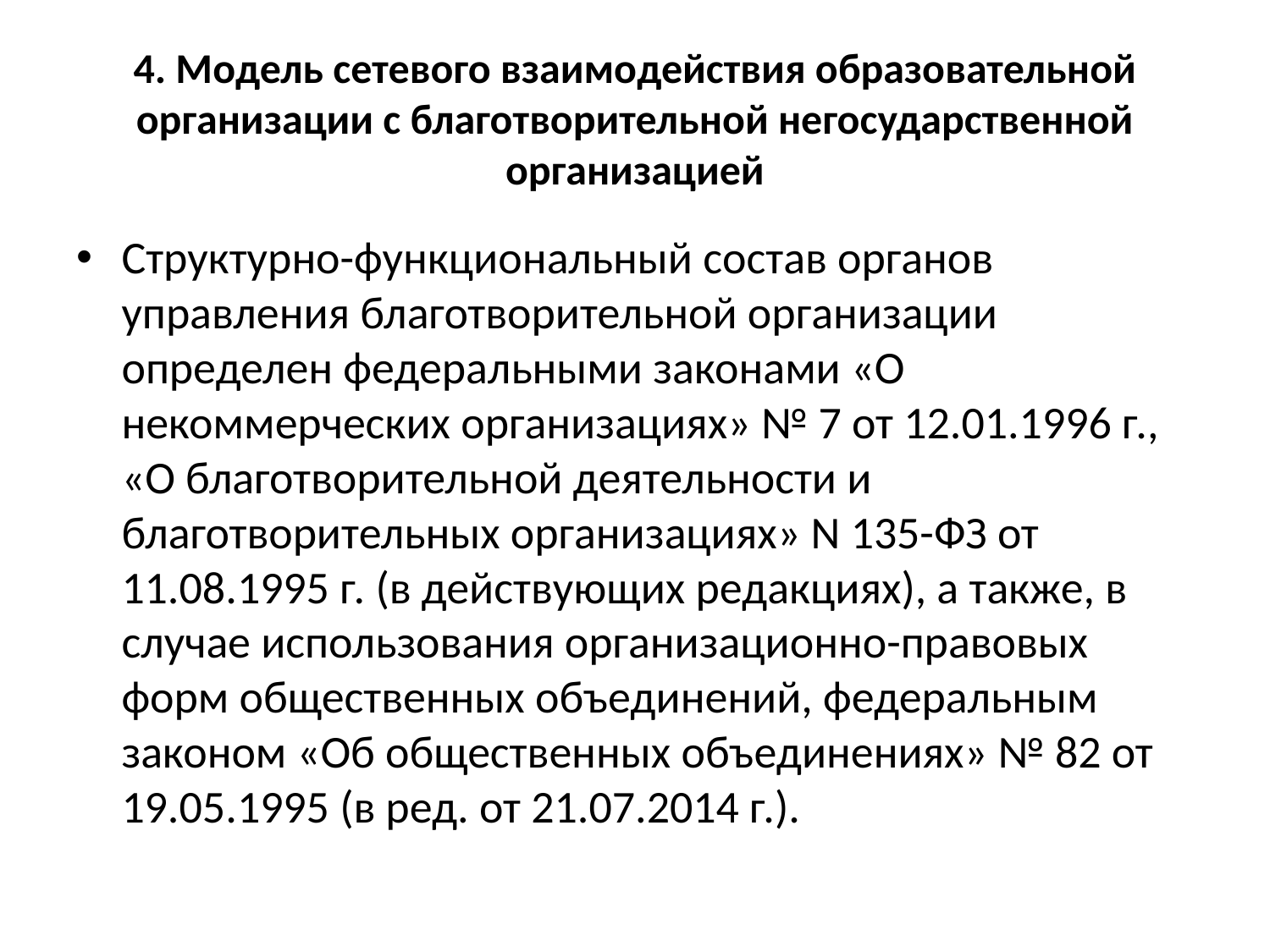

# 4. Модель сетевого взаимодействия образовательной организации с благотворительной негосударственной организацией
Структурно-функциональный состав органов управления благотворительной организации определен федеральными законами «О некоммерческих организациях» № 7 от 12.01.1996 г., «О благотворительной деятельности и благотворительных организациях» N 135-ФЗ от 11.08.1995 г. (в действующих редакциях), а также, в случае использования организационно-правовых форм общественных объединений, федеральным законом «Об общественных объединениях» № 82 от 19.05.1995 (в ред. от 21.07.2014 г.).